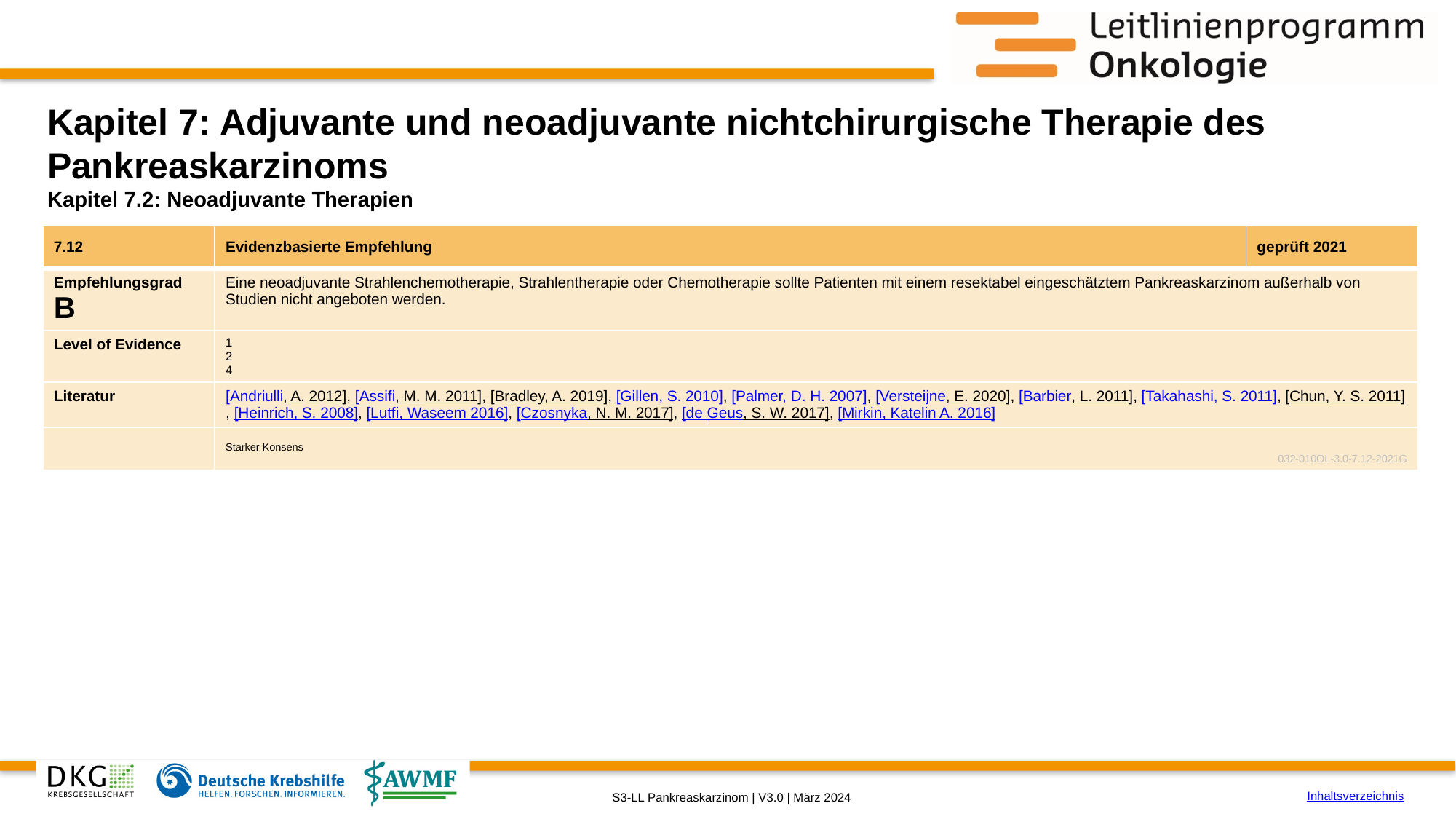

# Kapitel 7: Adjuvante und neoadjuvante nichtchirurgische Therapie des Pankreaskarzinoms
Kapitel 7.2: Neoadjuvante Therapien
| 7.12 | Evidenzbasierte Empfehlung | geprüft 2021 |
| --- | --- | --- |
| Empfehlungsgrad B | Eine neoadjuvante Strahlenchemotherapie, Strahlentherapie oder Chemotherapie sollte Patienten mit einem resektabel eingeschätztem Pankreaskarzinom außerhalb von Studien nicht angeboten werden. |  |
| Level of Evidence | 1 2 4 |  |
| Literatur | [Andriulli, A. 2012], [Assifi, M. M. 2011], [Bradley, A. 2019], [Gillen, S. 2010], [Palmer, D. H. 2007], [Versteijne, E. 2020], [Barbier, L. 2011], [Takahashi, S. 2011], [Chun, Y. S. 2011], [Heinrich, S. 2008], [Lutfi, Waseem 2016], [Czosnyka, N. M. 2017], [de Geus, S. W. 2017], [Mirkin, Katelin A. 2016] |  |
|  | Starker Konsens 032-010OL-3.0-7.12-2021G |  |
Inhaltsverzeichnis
S3-LL Pankreaskarzinom | V3.0 | März 2024